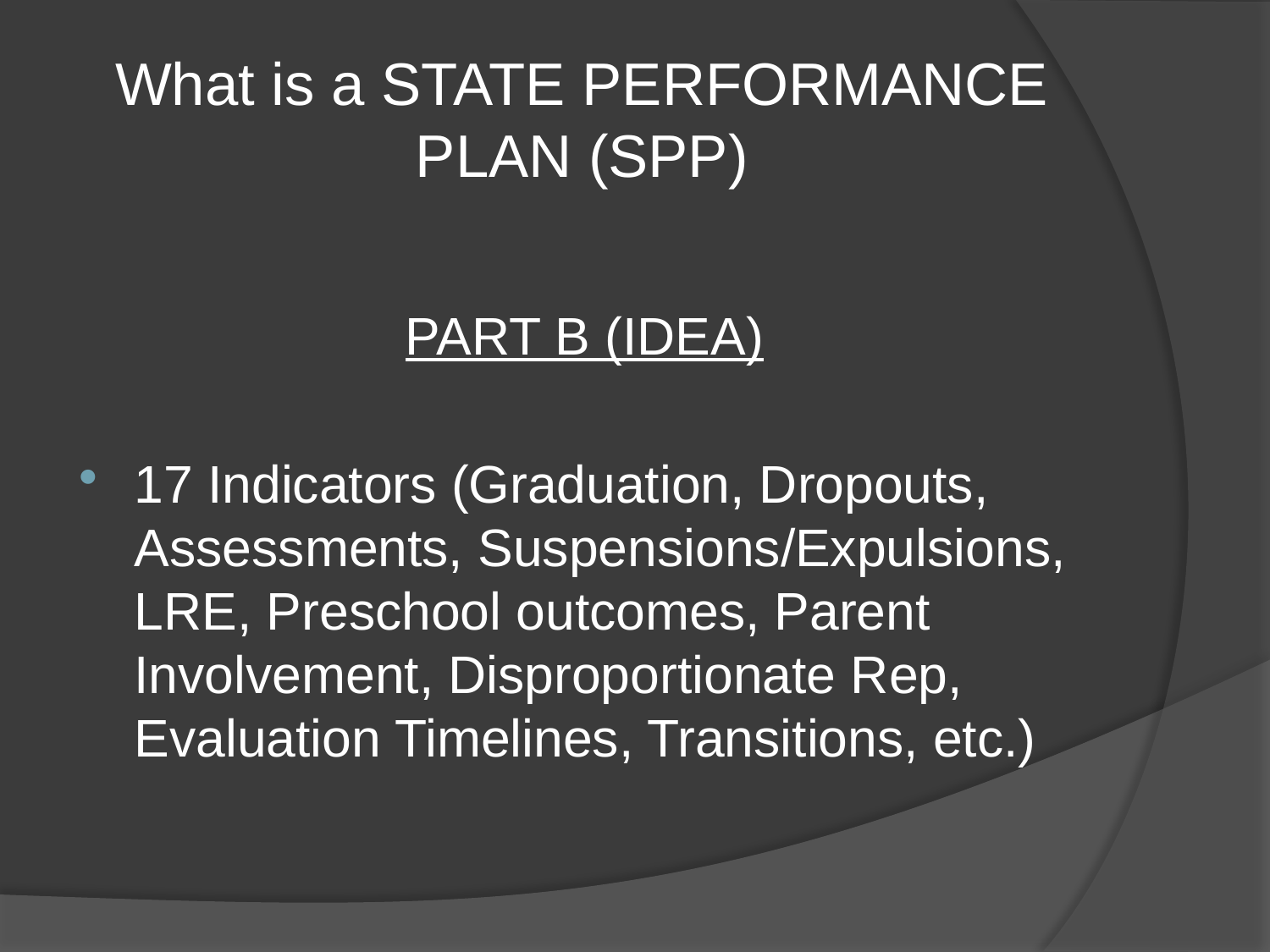

# What is a STATE PERFORMANCE PLAN (SPP)

PART B (IDEA)

17 Indicators (Graduation, Dropouts, Assessments, Suspensions/Expulsions, LRE, Preschool outcomes, Parent Involvement, Disproportionate Rep, Evaluation Timelines, Transitions, etc.)